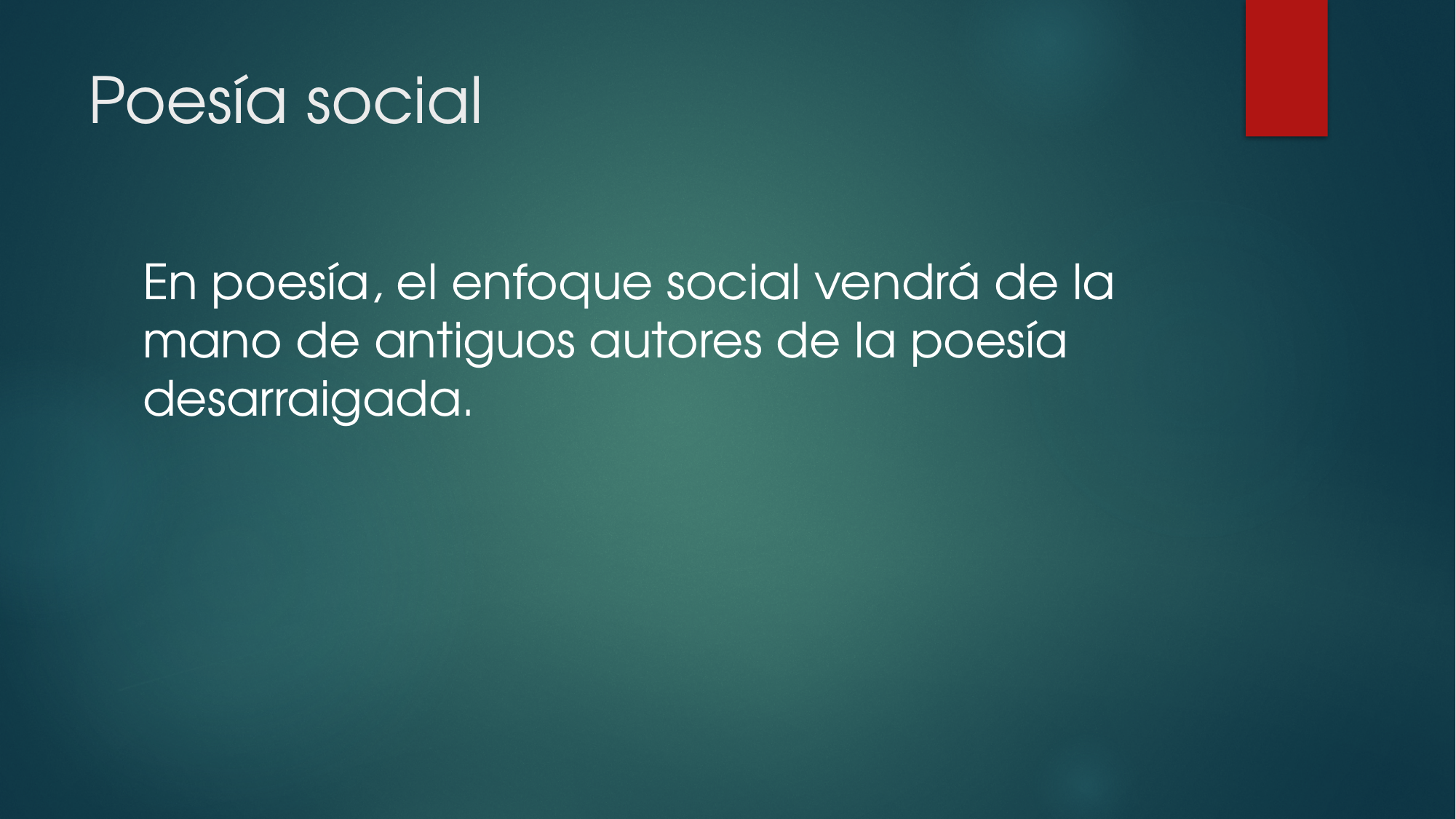

# Poesía social
En poesía, el enfoque social vendrá de la mano de antiguos autores de la poesía desarraigada.